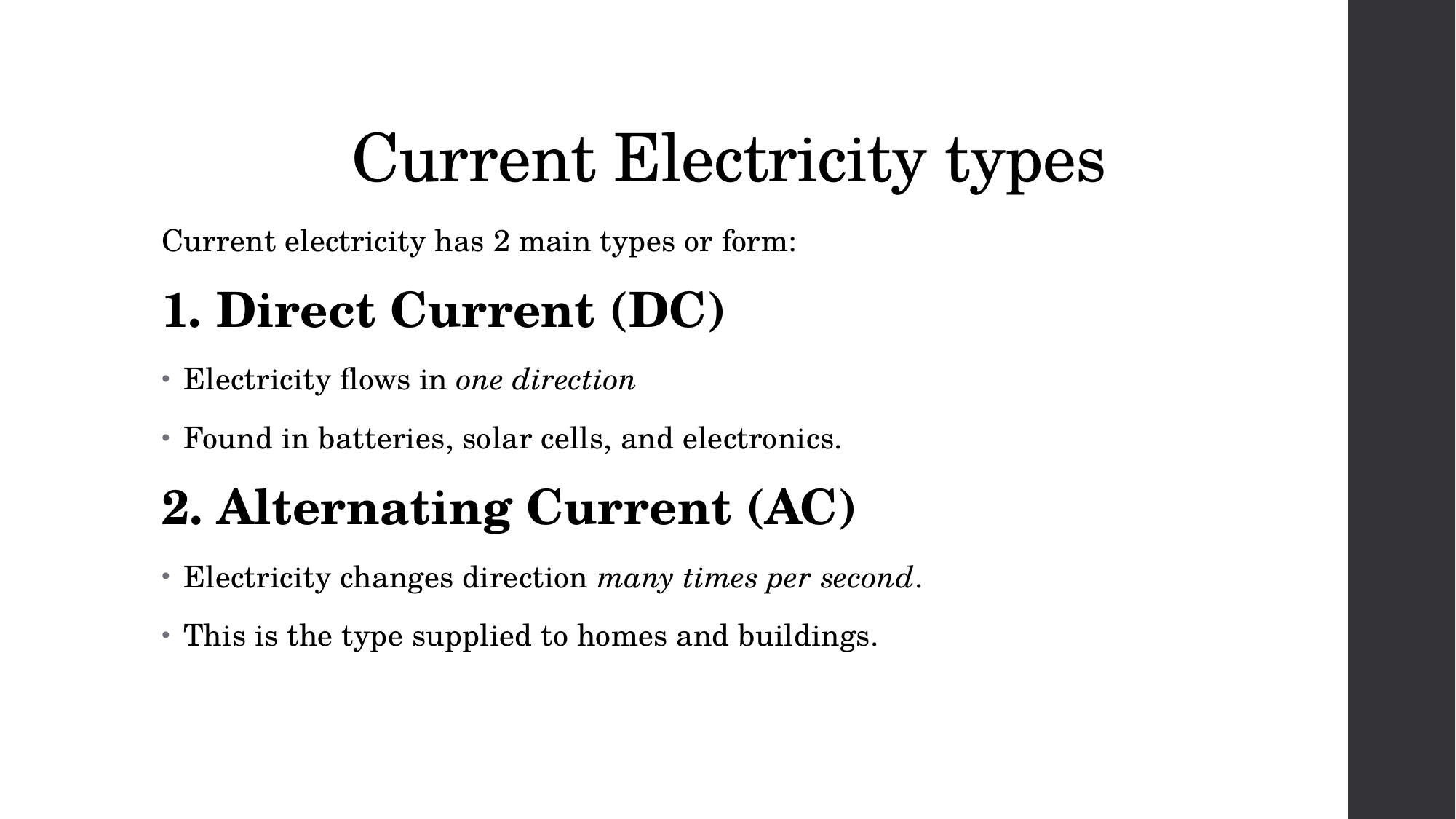

# Current Electricity types
Current electricity has 2 main types or form:
1. Direct Current (DC)
Electricity flows in one direction
Found in batteries, solar cells, and electronics.
2. Alternating Current (AC)
Electricity changes direction many times per second.
This is the type supplied to homes and buildings.